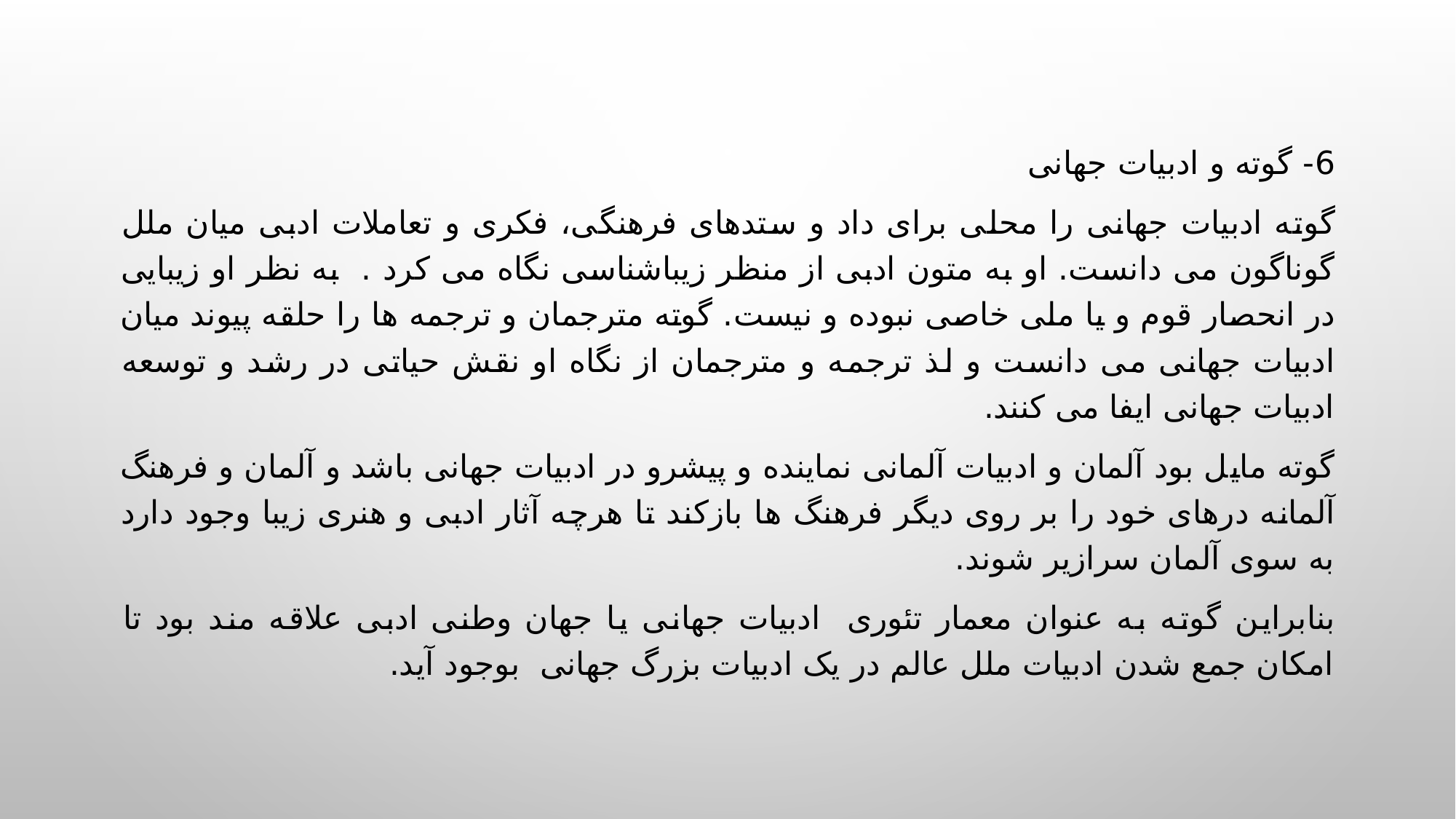

6- گوته و ادبیات جهانی
گوته ادبیات جهانی را محلی برای داد و ستدهای فرهنگی، فکری و تعاملات ادبی میان ملل گوناگون می دانست. او به متون ادبی از منظر زیباشناسی نگاه می کرد .  به نظر او زیبایی در انحصار قوم و یا ملی خاصی نبوده و نیست. گوته مترجمان و ترجمه ها را حلقه پیوند میان ادبیات جهانی می دانست و لذ ترجمه و مترجمان از نگاه او نقش حیاتی در رشد و توسعه ادبیات جهانی ایفا می کنند.
گوته مایل بود آلمان و ادبیات آلمانی نماینده و پیشرو در ادبیات جهانی باشد و آلمان و فرهنگ آلمانه درهای خود را بر روی دیگر فرهنگ ها بازکند تا هرچه آثار ادبی و هنری زیبا وجود دارد به سوی آلمان سرازیر شوند.
بنابراین گوته به عنوان معمار تئوری  ادبیات جهانی یا جهان وطنی ادبی علاقه مند بود تا امکان جمع شدن ادبیات ملل عالم در یک ادبیات بزرگ جهانی  بوجود آید.